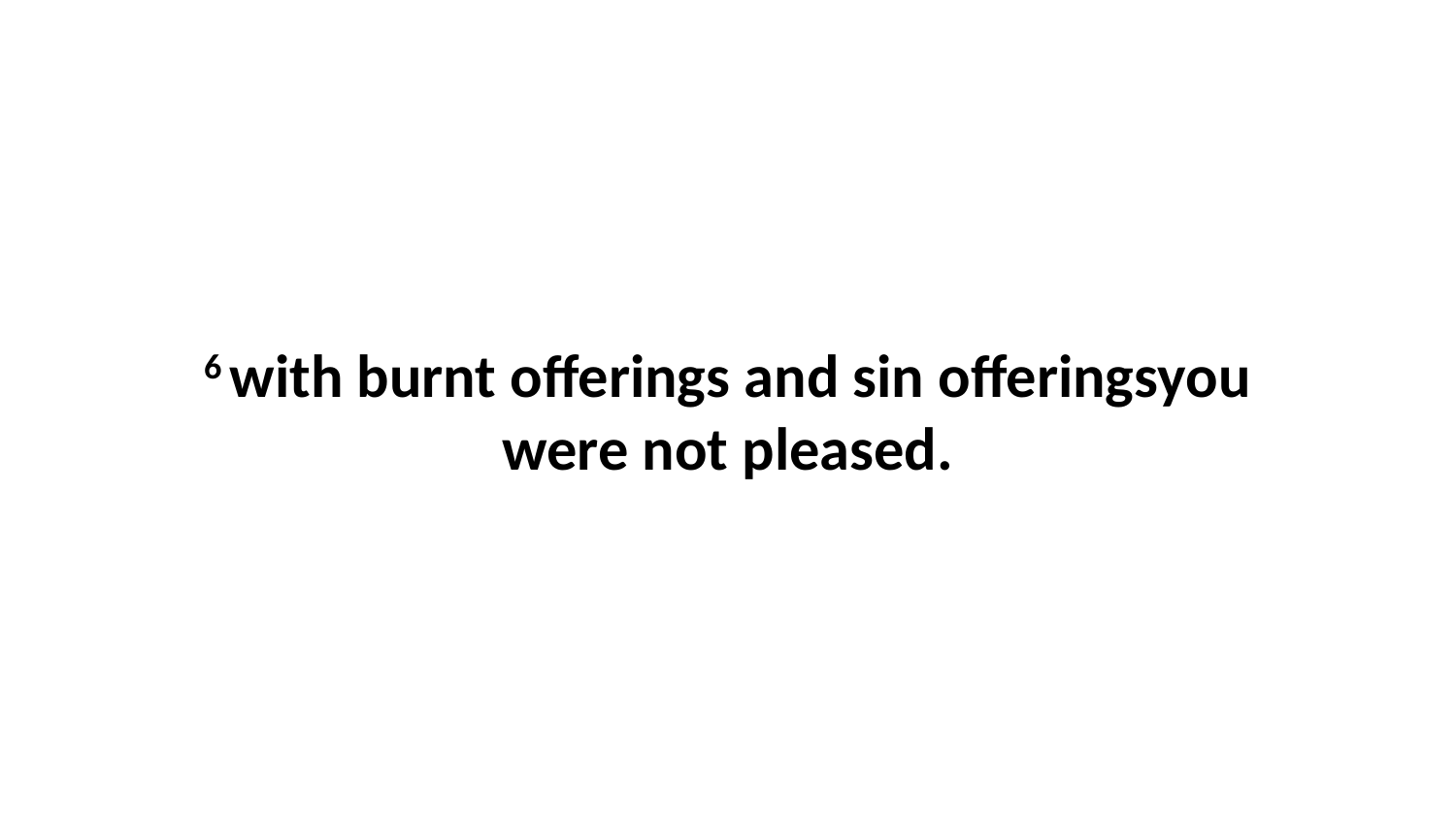

6 with burnt offerings and sin offeringsyou were not pleased.